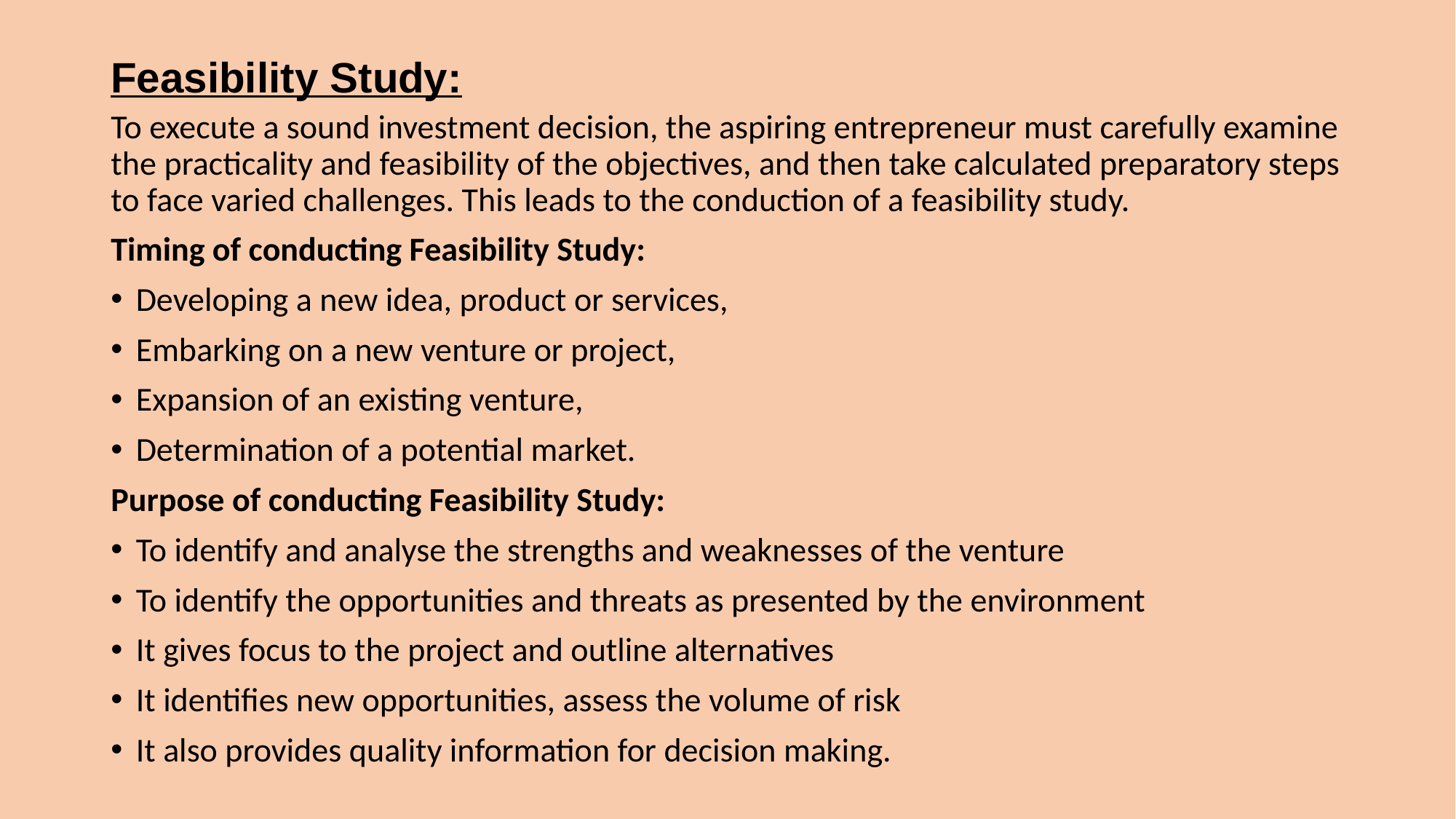

# Feasibility Study:
To execute a sound investment decision, the aspiring entrepreneur must carefully examine the practicality and feasibility of the objectives, and then take calculated preparatory steps to face varied challenges. This leads to the conduction of a feasibility study.
Timing of conducting Feasibility Study:
Developing a new idea, product or services,
Embarking on a new venture or project,
Expansion of an existing venture,
Determination of a potential market.
Purpose of conducting Feasibility Study:
To identify and analyse the strengths and weaknesses of the venture
To identify the opportunities and threats as presented by the environment
It gives focus to the project and outline alternatives
It identifies new opportunities, assess the volume of risk
It also provides quality information for decision making.